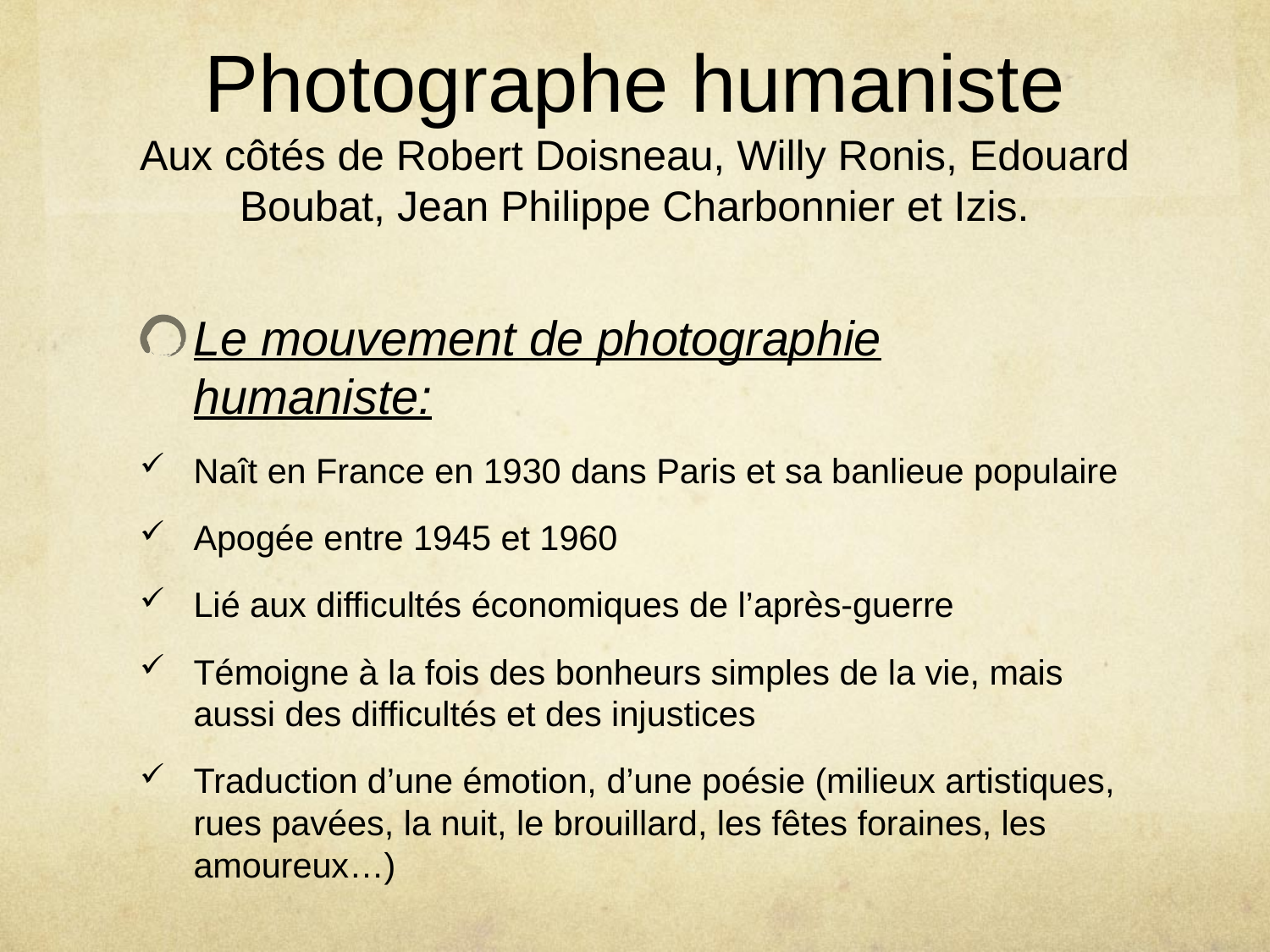

# Photographe humaniste Aux côtés de Robert Doisneau, Willy Ronis, Edouard Boubat, Jean Philippe Charbonnier et Izis.
Le mouvement de photographie humaniste:
Naît en France en 1930 dans Paris et sa banlieue populaire
Apogée entre 1945 et 1960
Lié aux difficultés économiques de l’après-guerre
Témoigne à la fois des bonheurs simples de la vie, mais aussi des difficultés et des injustices
Traduction d’une émotion, d’une poésie (milieux artistiques, rues pavées, la nuit, le brouillard, les fêtes foraines, les amoureux…)